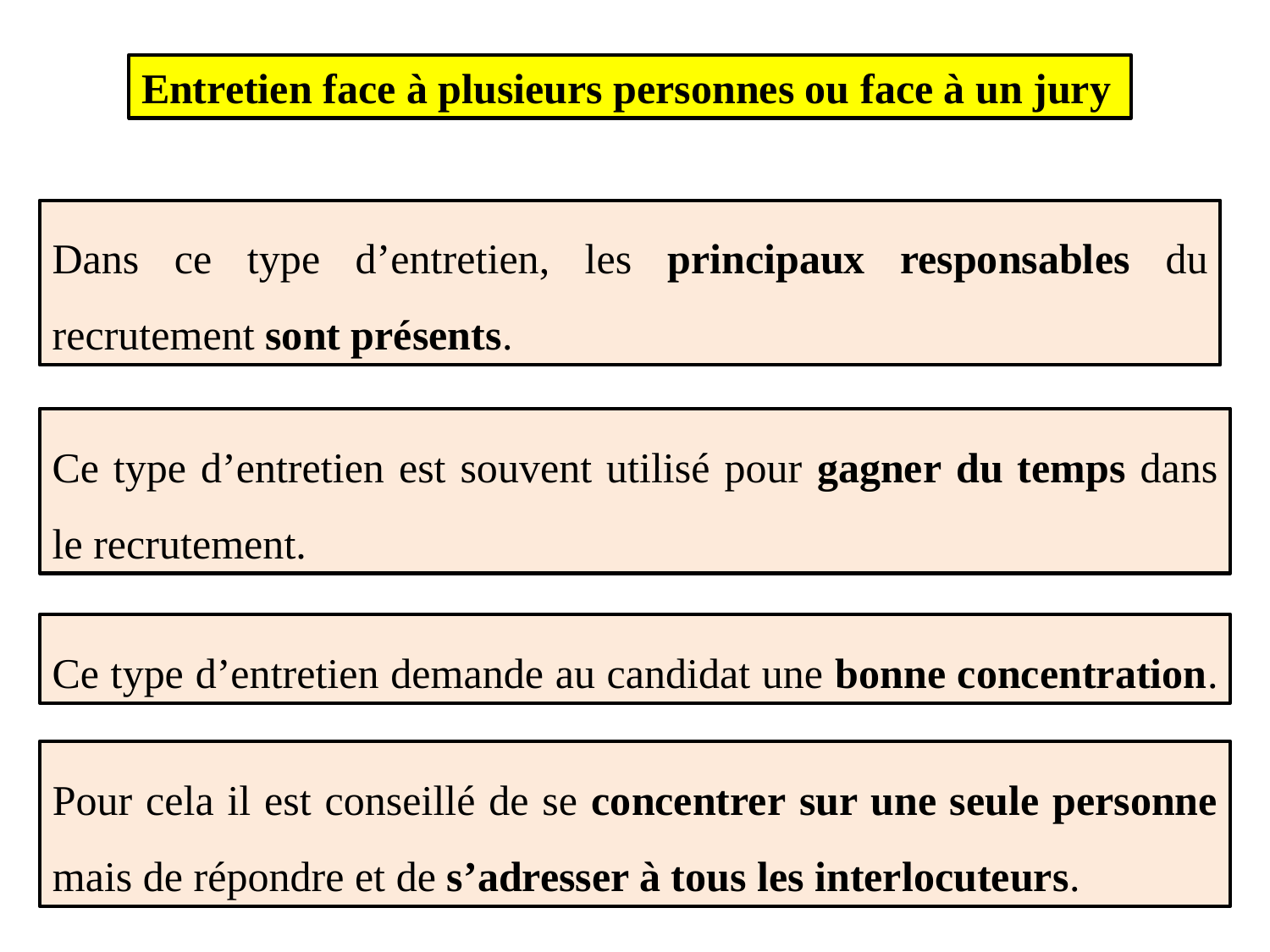

Entretien face à plusieurs personnes ou face à un jury
Dans ce type d’entretien, les principaux responsables du recrutement sont présents.
Ce type d’entretien est souvent utilisé pour gagner du temps dans le recrutement.
Ce type d’entretien demande au candidat une bonne concentration.
Pour cela il est conseillé de se concentrer sur une seule personne mais de répondre et de s’adresser à tous les interlocuteurs.